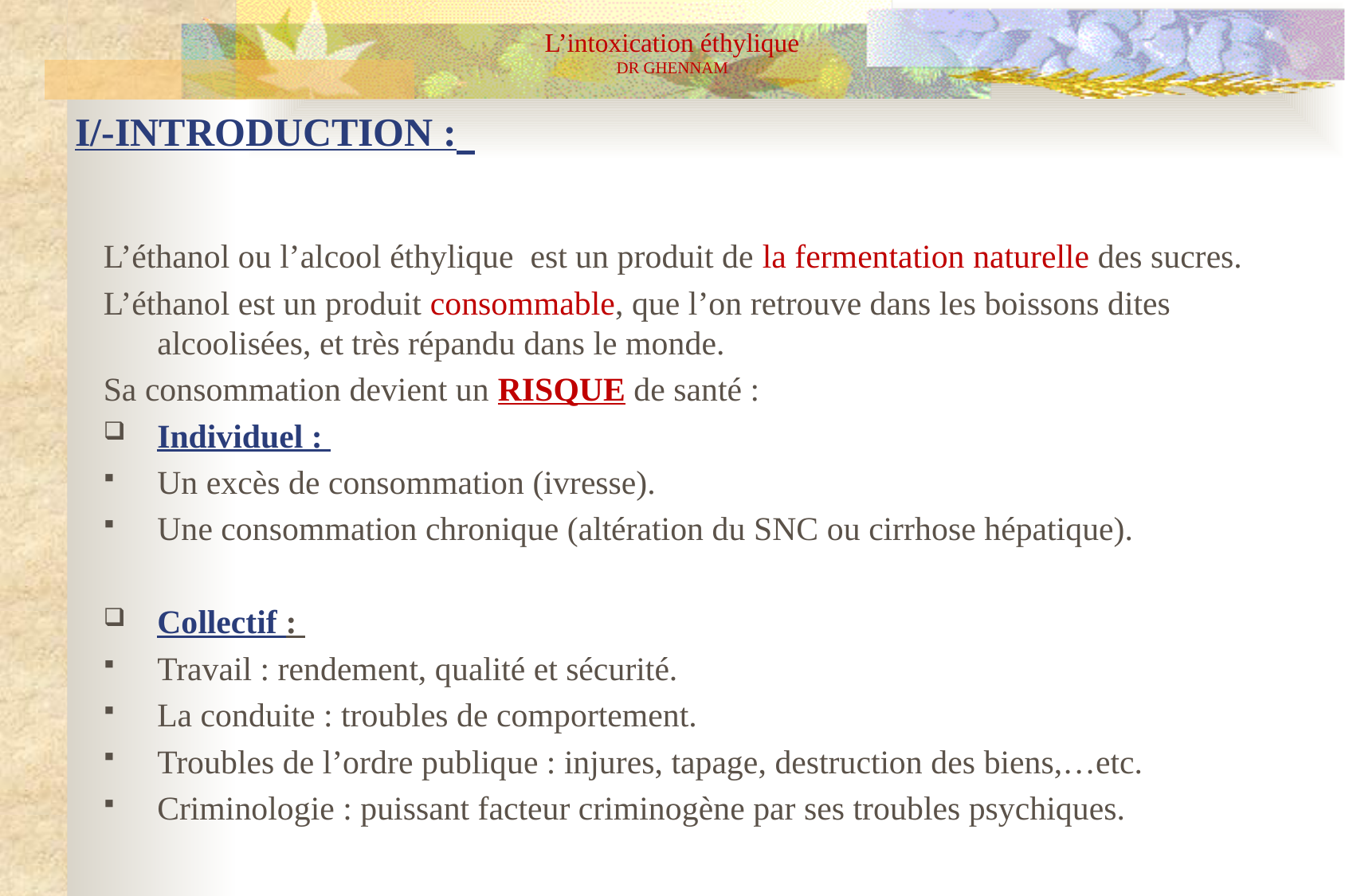

L’intoxication éthylique
DR GHENNAM
# I/-INTRODUCTION :

L’éthanol ou l’alcool éthylique  est un produit de la fermentation naturelle des sucres.
L’éthanol est un produit consommable, que l’on retrouve dans les boissons dites alcoolisées, et très répandu dans le monde.
Sa consommation devient un RISQUE de santé :
Individuel :
Un excès de consommation (ivresse).
Une consommation chronique (altération du SNC ou cirrhose hépatique).

Collectif :
Travail : rendement, qualité et sécurité.
La conduite : troubles de comportement.
Troubles de l’ordre publique : injures, tapage, destruction des biens,…etc.
Criminologie : puissant facteur criminogène par ses troubles psychiques.